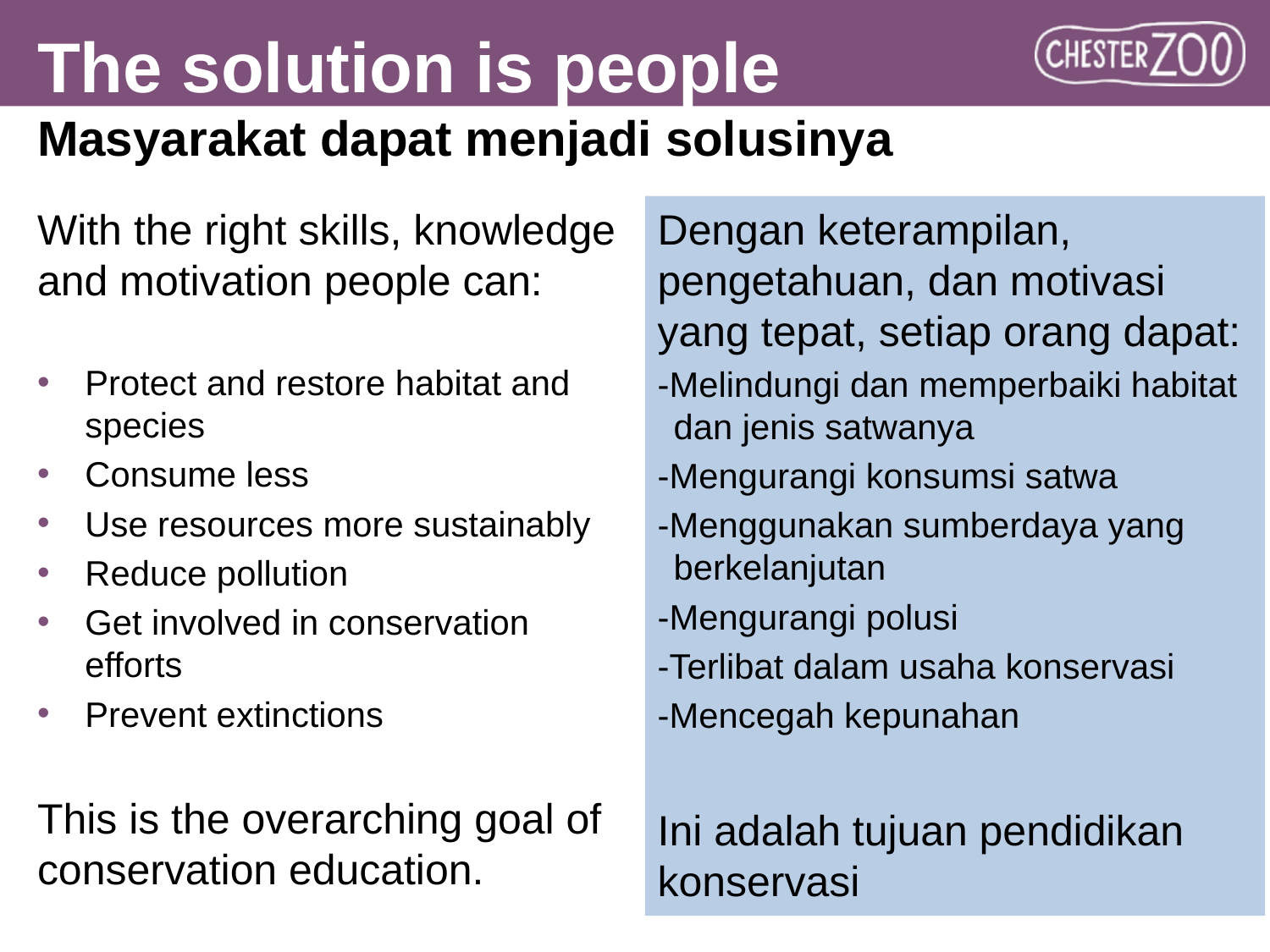

# The solution is people Masyarakat dapat menjadi solusinya
With the right skills, knowledge and motivation people can:

Protect and restore habitat and species
Consume less
Use resources more sustainably
Reduce pollution
Get involved in conservation efforts
Prevent extinctions

This is the overarching goal of conservation education.

Dengan keterampilan, pengetahuan, dan motivasi yang tepat, setiap orang dapat:
-Melindungi dan memperbaiki habitat dan jenis satwanya
-Mengurangi konsumsi satwa
-Menggunakan sumberdaya yang berkelanjutan
-Mengurangi polusi
-Terlibat dalam usaha konservasi
-Mencegah kepunahan

Ini adalah tujuan pendidikan konservasi